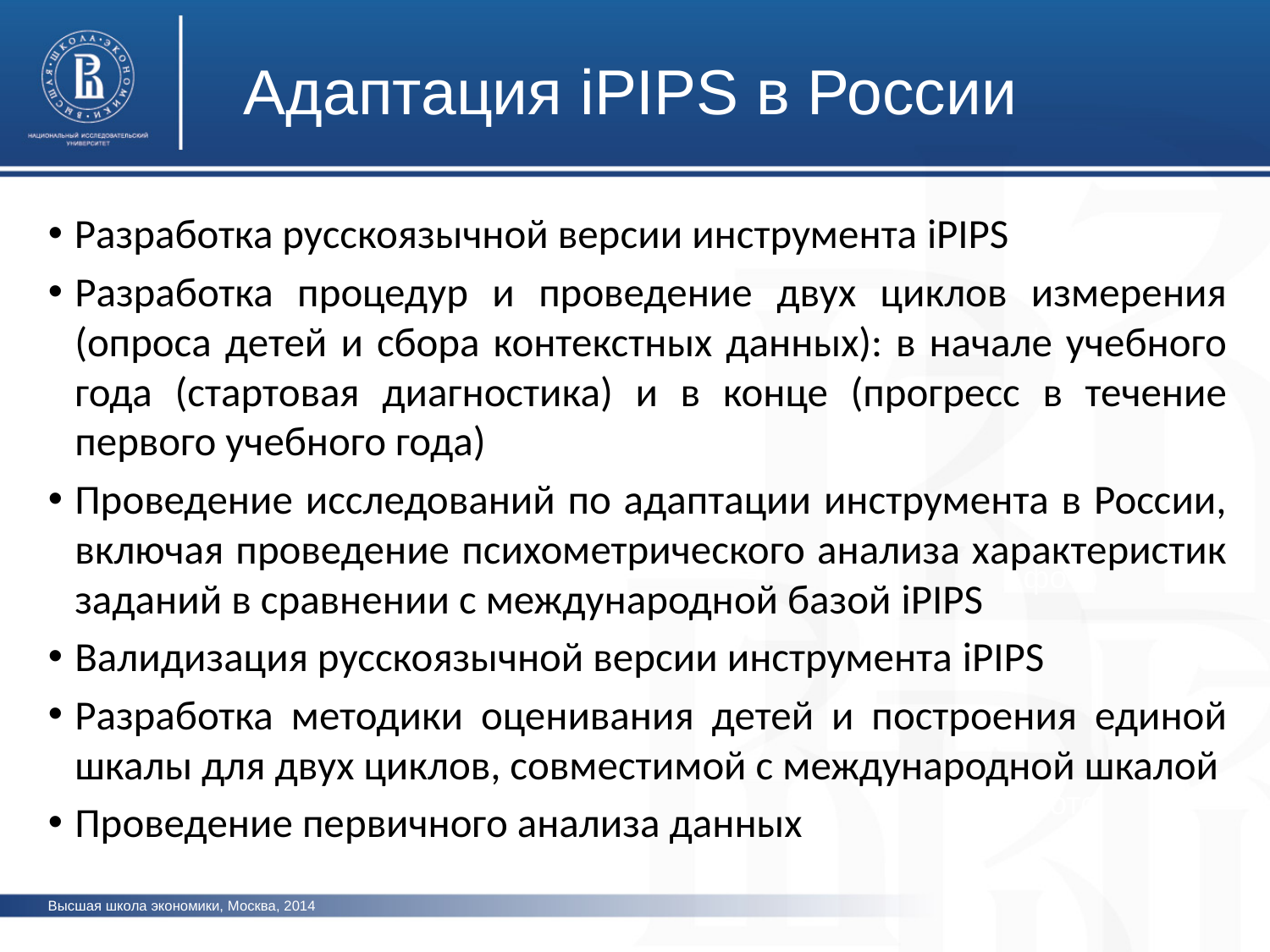

Адаптация iPIPS в России
Разработка русскоязычной версии инструмента iPIPS
Разработка процедур и проведение двух циклов измерения (опроса детей и сбора контекстных данных): в начале учебного года (стартовая диагностика) и в конце (прогресс в течение первого учебного года)
Проведение исследований по адаптации инструмента в России, включая проведение психометрического анализа характеристик заданий в сравнении с международной базой iPIPS
Валидизация русскоязычной версии инструмента iPIPS
Разработка методики оценивания детей и построения единой шкалы для двух циклов, совместимой с международной шкалой
Проведение первичного анализа данных

фото
фото
фото
Высшая школа экономики, Москва, 2014